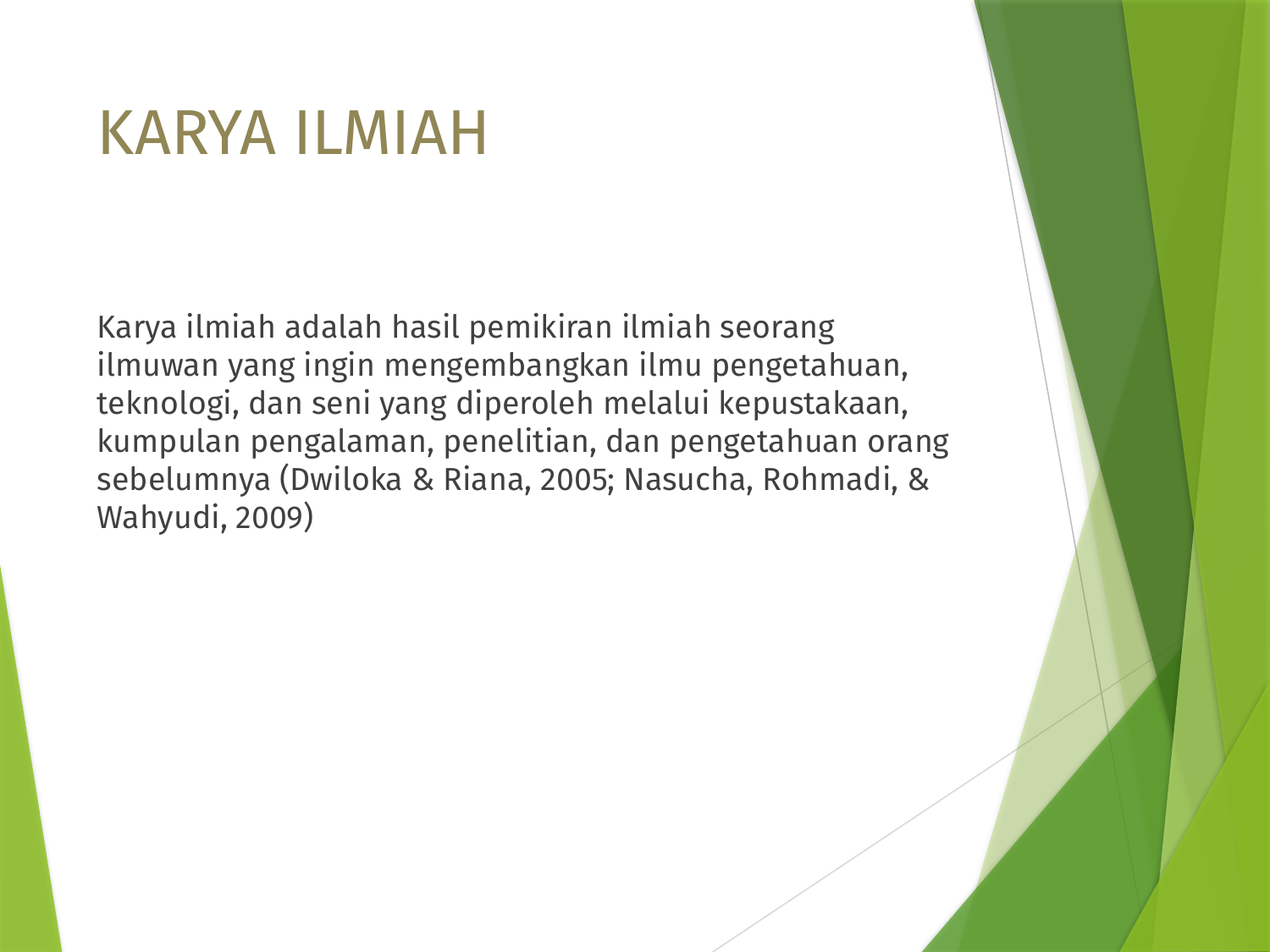

# KARYA ILMIAH
Karya ilmiah adalah hasil pemikiran ilmiah seorang ilmuwan yang ingin mengembangkan ilmu pengetahuan, teknologi, dan seni yang diperoleh melalui kepustakaan, kumpulan pengalaman, penelitian, dan pengetahuan orang sebelumnya (Dwiloka & Riana, 2005; Nasucha, Rohmadi, & Wahyudi, 2009)